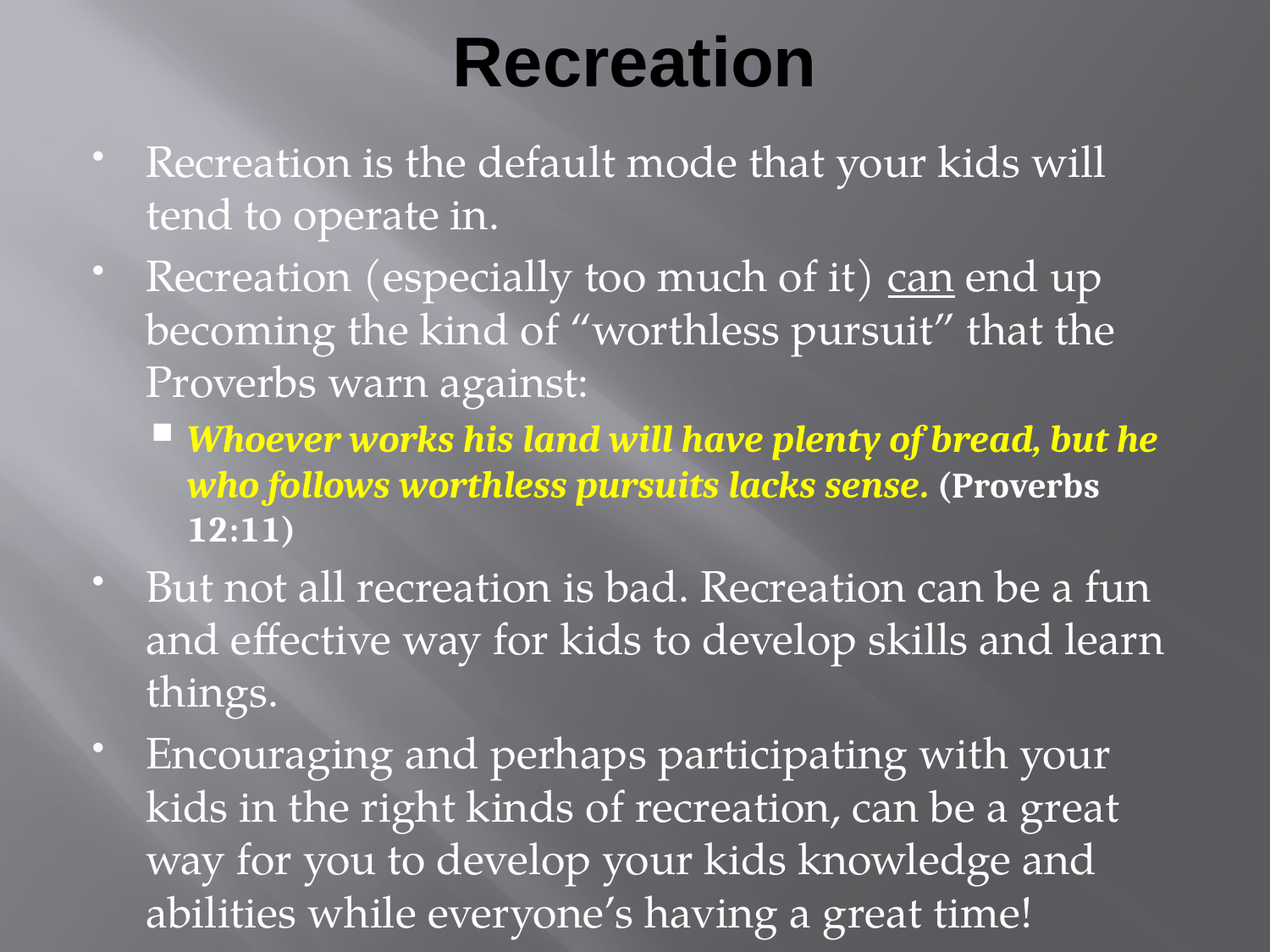

# Recreation
Recreation is the default mode that your kids will tend to operate in.
Recreation (especially too much of it) can end up becoming the kind of “worthless pursuit” that the Proverbs warn against:
Whoever works his land will have plenty of bread, but he who follows worthless pursuits lacks sense. (Proverbs 12:11)
But not all recreation is bad. Recreation can be a fun and effective way for kids to develop skills and learn things.
Encouraging and perhaps participating with your kids in the right kinds of recreation, can be a great way for you to develop your kids knowledge and abilities while everyone’s having a great time!